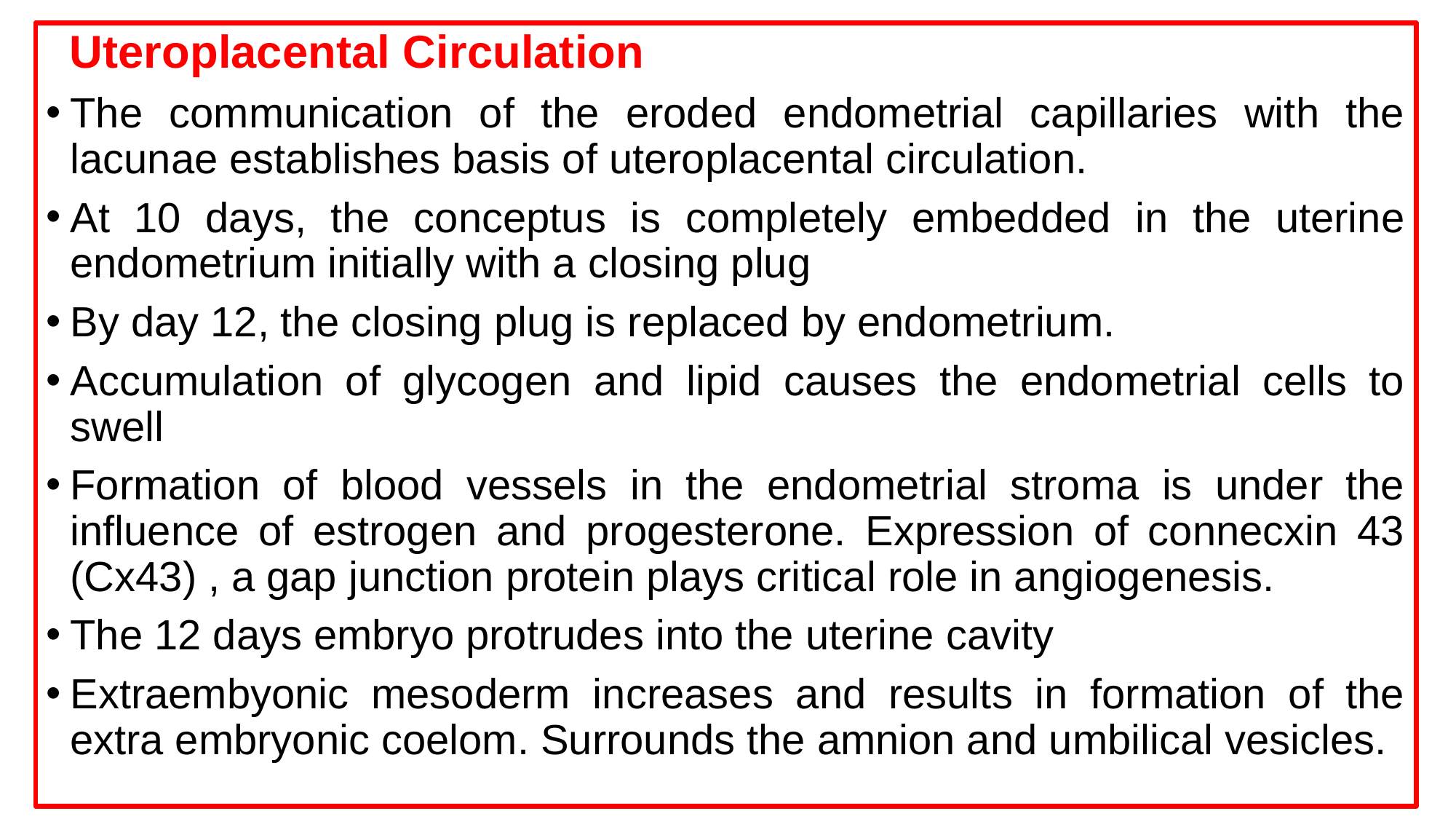

Uteroplacental Circulation
The communication of the eroded endometrial capillaries with the lacunae establishes basis of uteroplacental circulation.
At 10 days, the conceptus is completely embedded in the uterine endometrium initially with a closing plug
By day 12, the closing plug is replaced by endometrium.
Accumulation of glycogen and lipid causes the endometrial cells to swell
Formation of blood vessels in the endometrial stroma is under the influence of estrogen and progesterone. Expression of connecxin 43 (Cx43) , a gap junction protein plays critical role in angiogenesis.
The 12 days embryo protrudes into the uterine cavity
Extraembyonic mesoderm increases and results in formation of the extra embryonic coelom. Surrounds the amnion and umbilical vesicles.